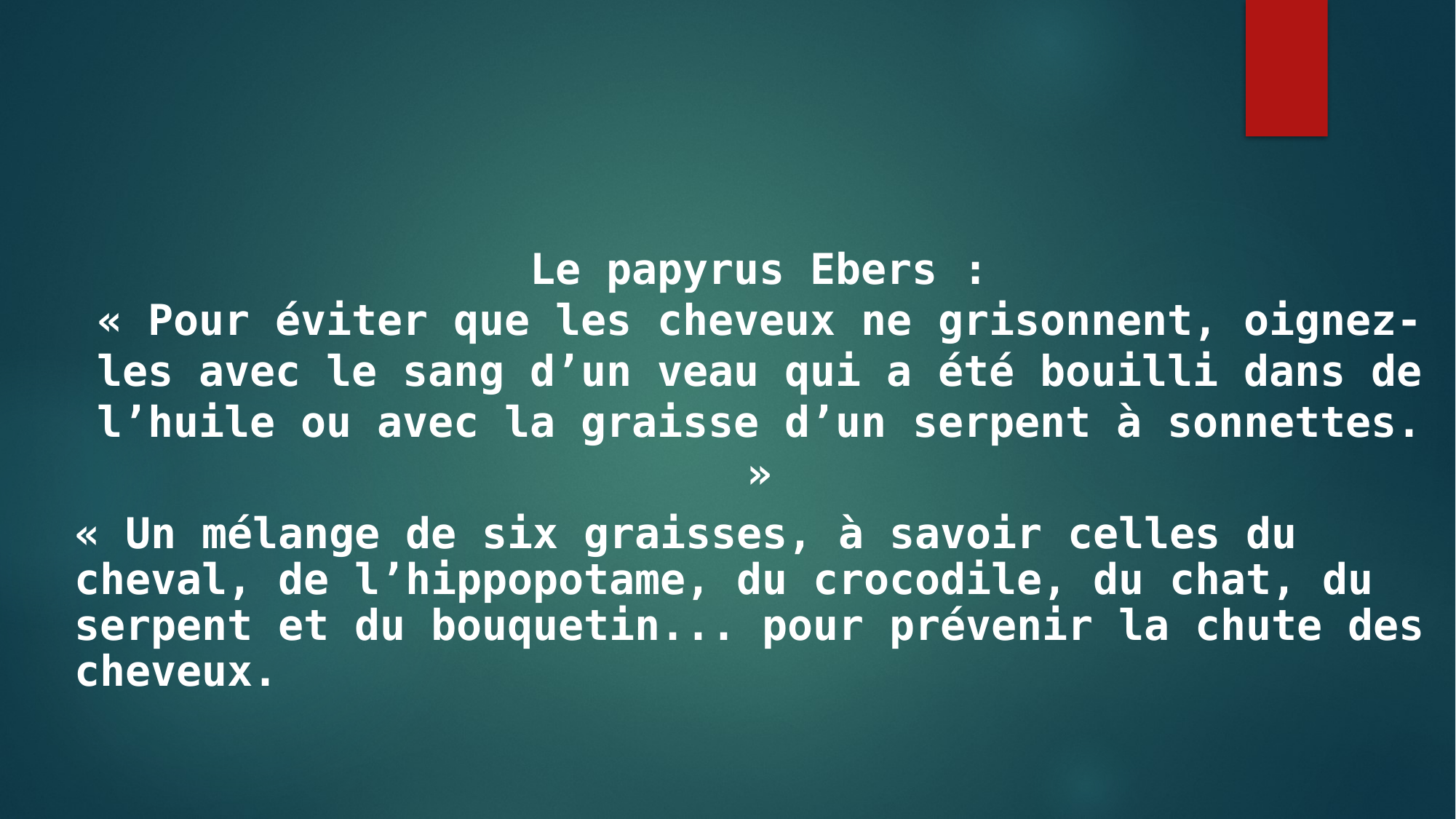

Le papyrus Ebers :
« Pour éviter que les cheveux ne grisonnent, oignez-les avec le sang d’un veau qui a été bouilli dans de l’huile ou avec la graisse d’un serpent à sonnettes. »
« Un mélange de six graisses, à savoir celles du cheval, de l’hippopotame, du crocodile, du chat, du serpent et du bouquetin... pour prévenir la chute des cheveux.